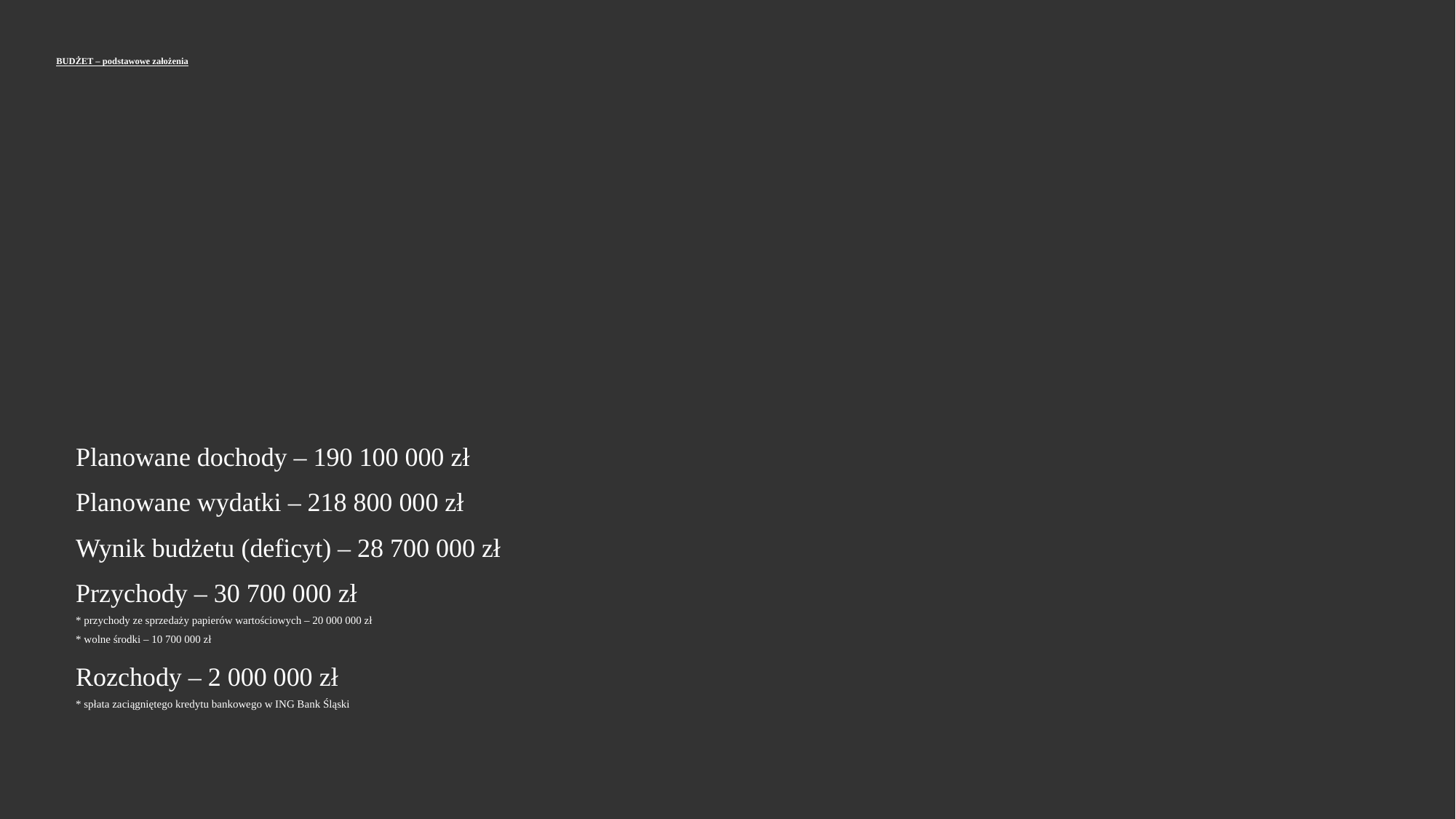

# BUDŻET – podstawowe założenia
Planowane dochody – 190 100 000 zł
Planowane wydatki – 218 800 000 zł
Wynik budżetu (deficyt) – 28 700 000 zł
Przychody – 30 700 000 zł
* przychody ze sprzedaży papierów wartościowych – 20 000 000 zł
* wolne środki – 10 700 000 zł
Rozchody – 2 000 000 zł
* spłata zaciągniętego kredytu bankowego w ING Bank Śląski